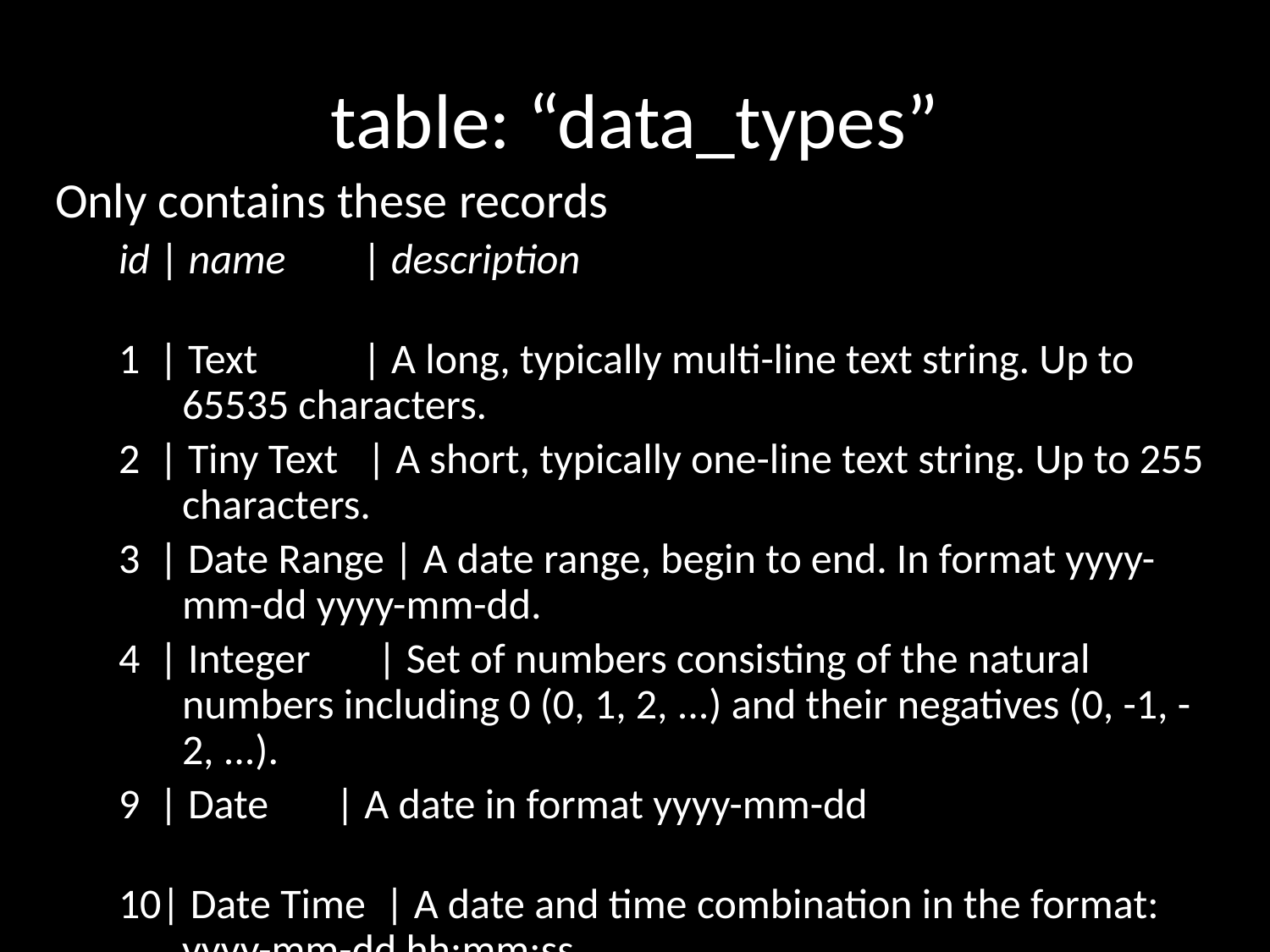

# table: “data_types”
Only contains these records
id | name        | description
1  | Text           | A long, typically multi-line text string. Up to 65535 characters.
2  | Tiny Text   | A short, typically one-line text string. Up to 255 characters.
3  | Date Range | A date range, begin to end. In format yyyy-mm-dd yyyy-mm-dd.
4  | Integer       | Set of numbers consisting of the natural numbers including 0 (0, 1, 2, ...) and their negatives (0, -1, -2, ...).
9  | Date       | A date in format yyyy-mm-dd
10| Date Time  | A date and time combination in the format: yyyy-mm-dd hh:mm:ss